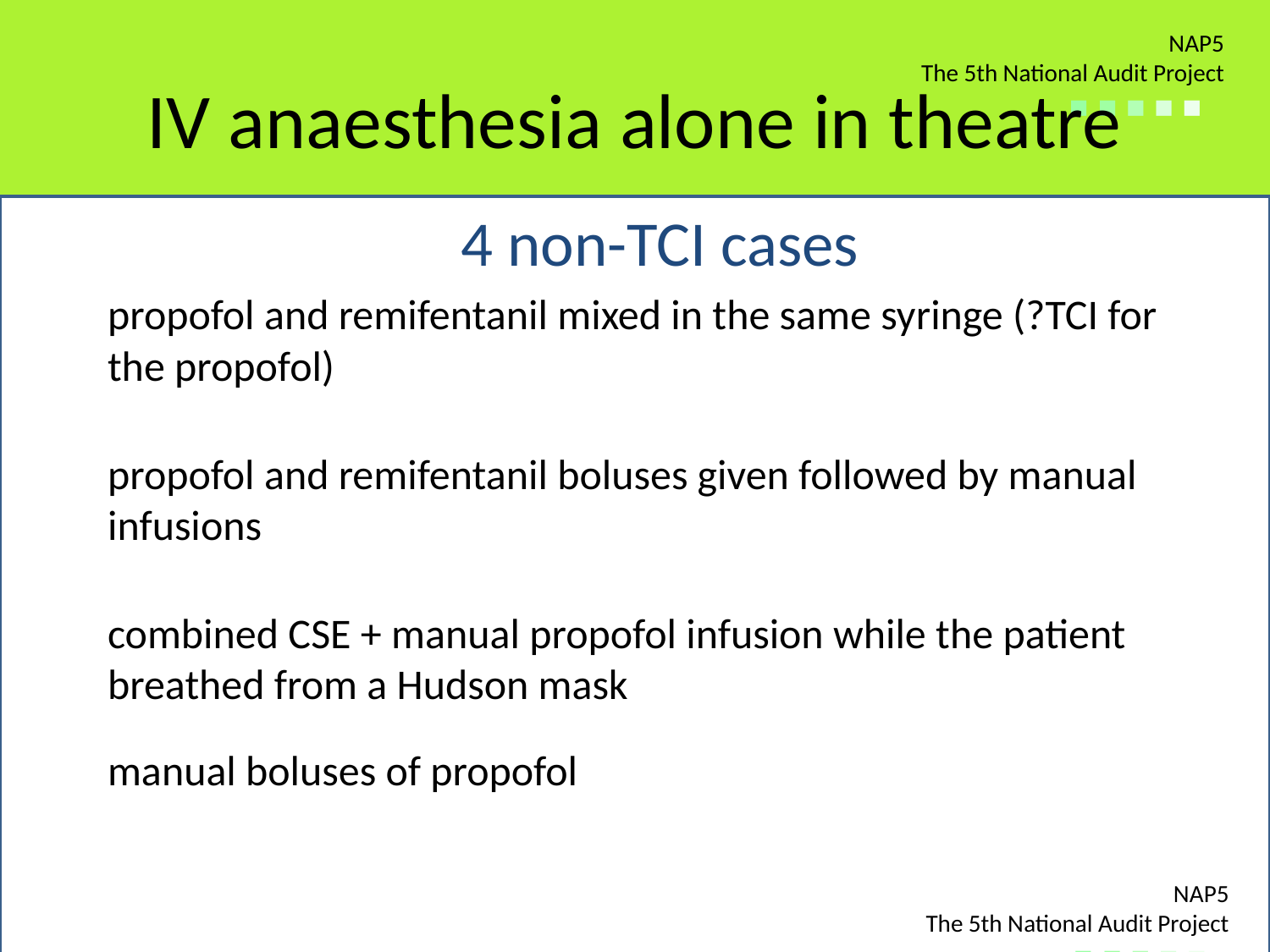

# IV anaesthesia alone in theatre
4 non-TCI cases
propofol and remifentanil mixed in the same syringe (?TCI for the propofol)

propofol and remifentanil boluses given followed by manual infusions

combined CSE + manual propofol infusion while the patient breathed from a Hudson mask

manual boluses of propofol